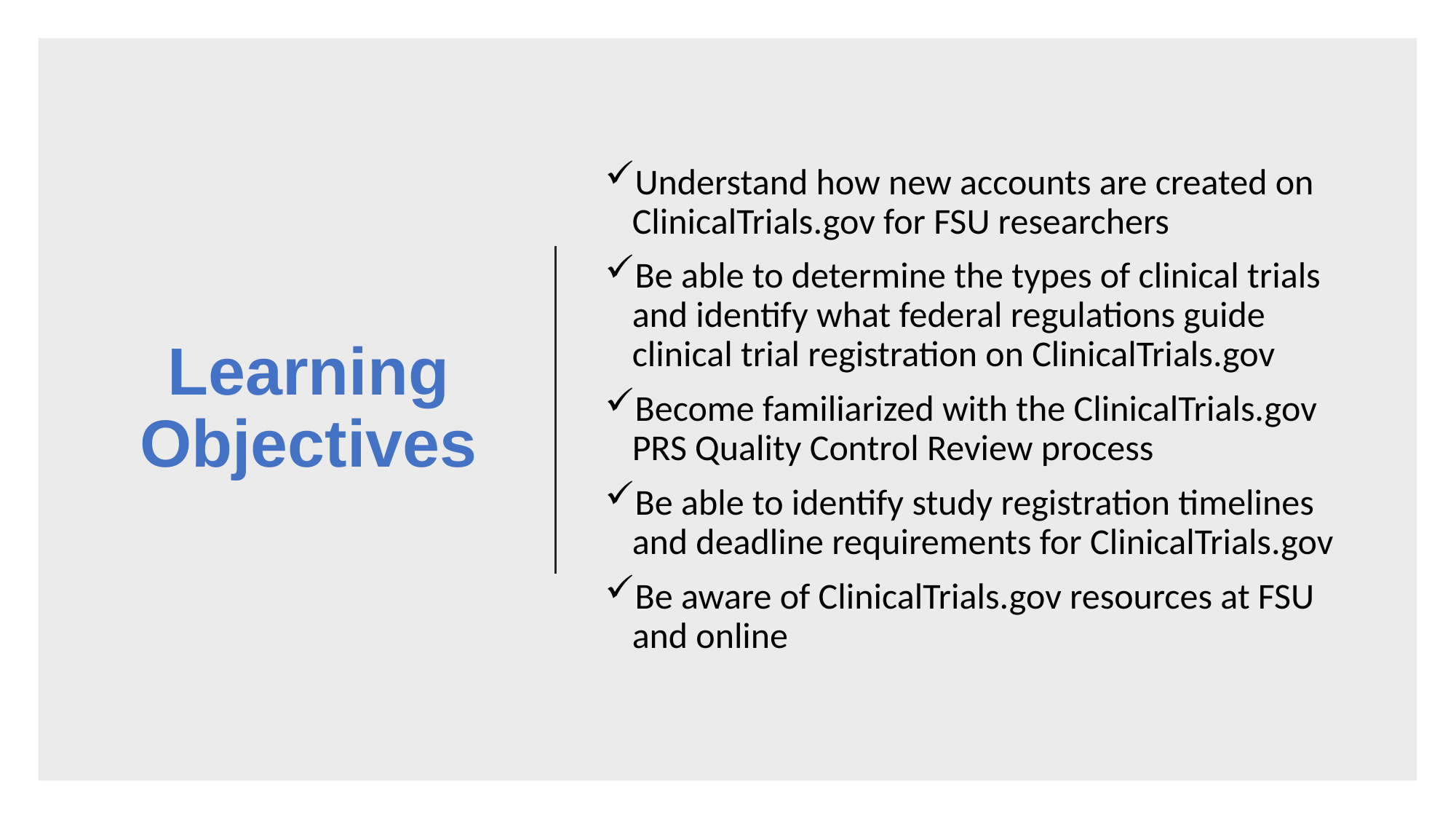

# Learning Objectives
Understand how new accounts are created on ClinicalTrials.gov for FSU researchers
Be able to determine the types of clinical trials and identify what federal regulations guide clinical trial registration on ClinicalTrials.gov
Become familiarized with the ClinicalTrials.gov PRS Quality Control Review process
Be able to identify study registration timelines and deadline requirements for ClinicalTrials.gov
Be aware of ClinicalTrials.gov resources at FSU and online